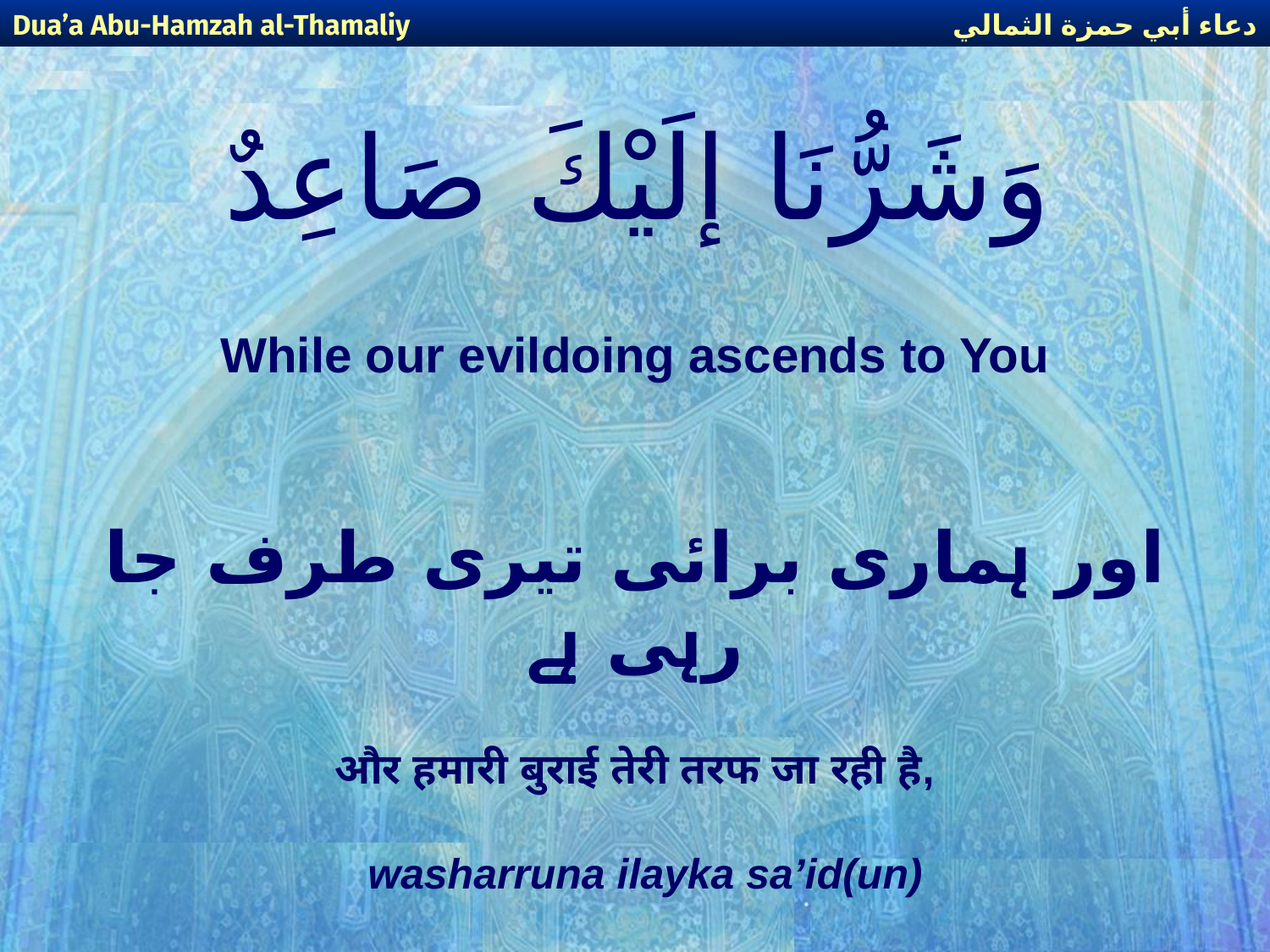

دعاء أبي حمزة الثمالي
Dua’a Abu-Hamzah al-Thamaliy
# وَشَرُّنَا إلَيْكَ صَاعِدٌ
While our evildoing ascends to You
اور ہماری برائی تیری طرف جا رہی ہے
और हमारी बुराई तेरी तरफ जा रही है,
washarruna ilayka sa’id(un)